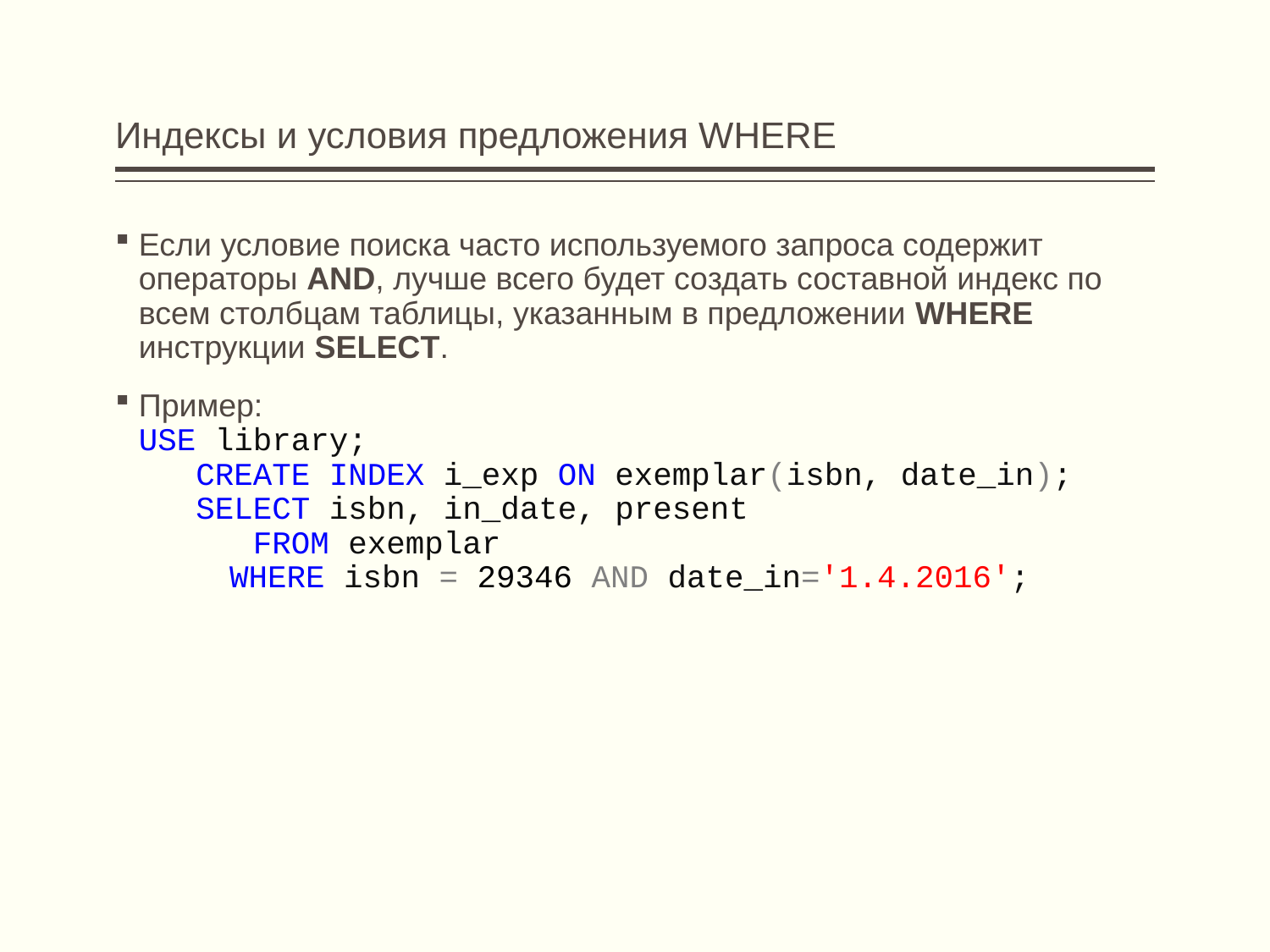

# Индексы и условия предложения WHERE
Если условие поиска часто используемого запроса содержит операторы AND, лучше всего будет создать составной индекс по всем столбцам таблицы, указанным в предложении WHERE инструкции SELECT.
Пример:
USE library;
   CREATE INDEX i_exp ON exemplar(isbn, date_in);
   SELECT isbn, in_date, present
      FROM exemplar
      WHERE isbn = 29346 AND date_in='1.4.2016';